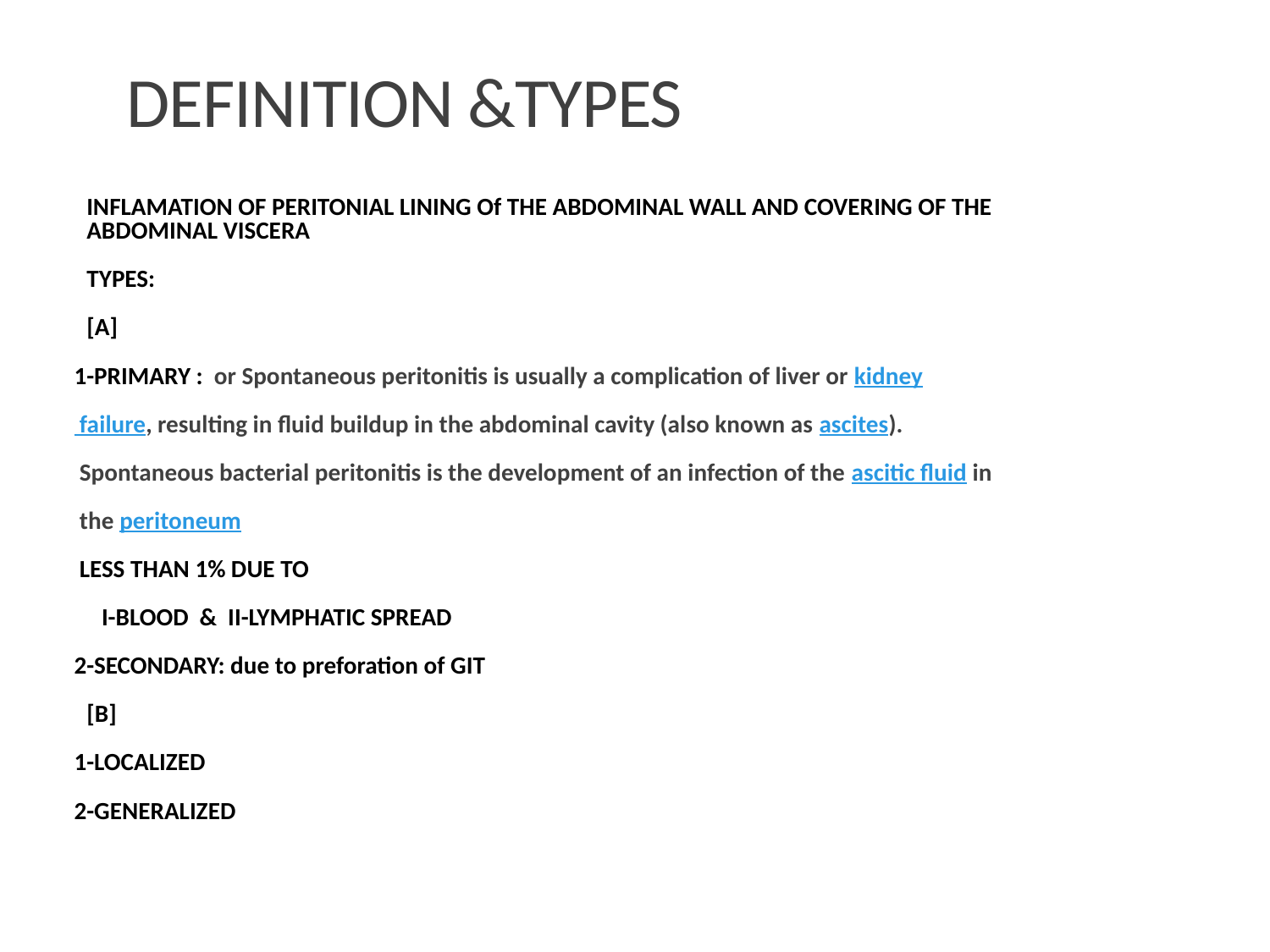

# DEFINITION &TYPES
INFLAMATION OF PERITONIAL LINING Of THE ABDOMINAL WALL AND COVERING OF THE ABDOMINAL VISCERA
TYPES:
[A]
1-PRIMARY :  or Spontaneous peritonitis is usually a complication of liver or kidney
 failure, resulting in fluid buildup in the abdominal cavity (also known as ascites).
 Spontaneous bacterial peritonitis is the development of an infection of the ascitic fluid in
 the peritoneum
 LESS THAN 1% DUE TO
     I-BLOOD  &  II-LYMPHATIC SPREAD
2-SECONDARY: due to preforation of GIT
[B]
1-LOCALIZED
2-GENERALIZED